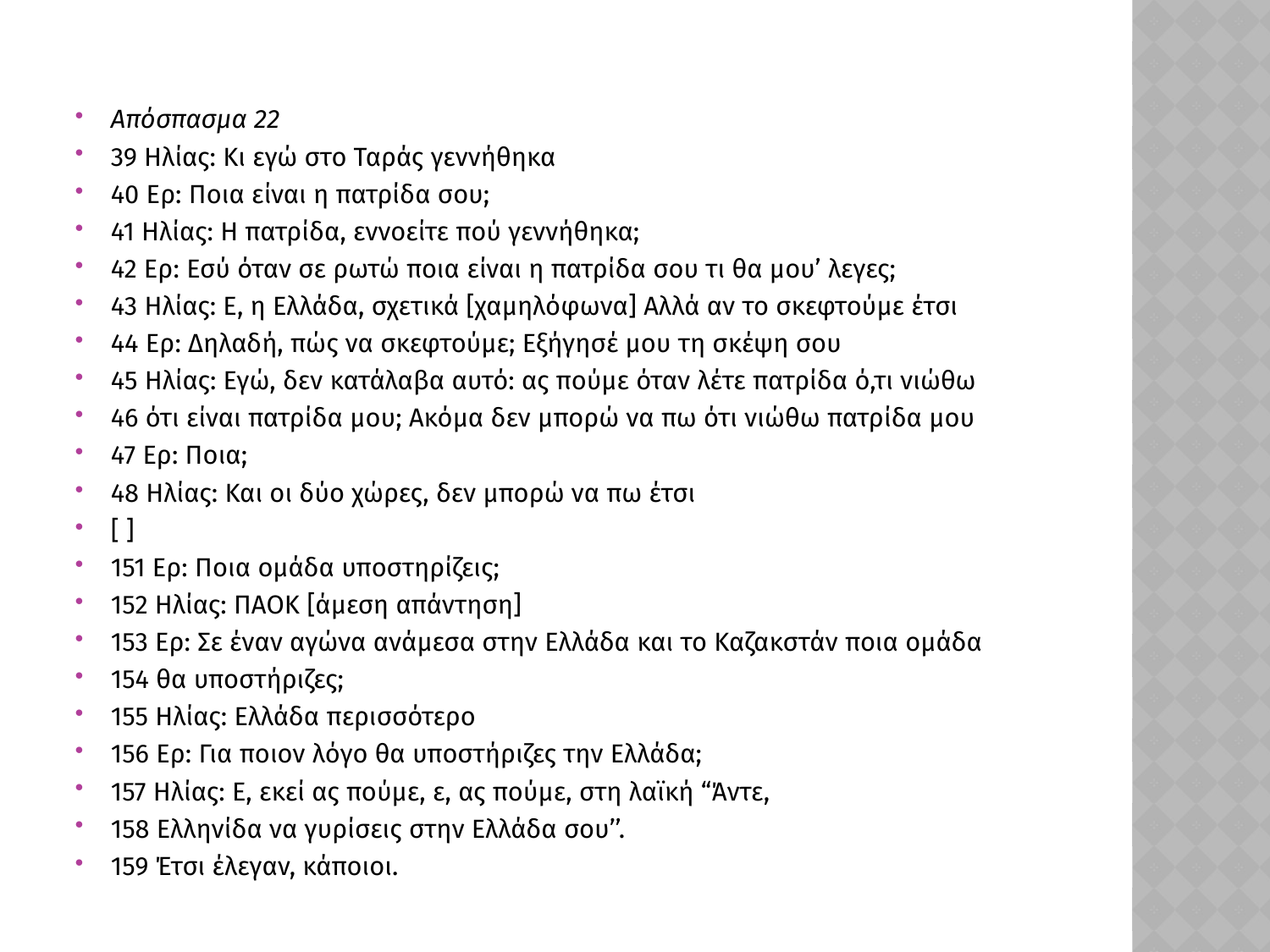

Απόσπασμα 22
39 Ηλίας: Κι εγώ στο Ταράς γεννήθηκα
40 Ερ: Ποια είναι η πατρίδα σου;
41 Ηλίας: Η πατρίδα, εννοείτε πού γεννήθηκα;
42 Ερ: Εσύ όταν σε ρωτώ ποια είναι η πατρίδα σου τι θα μου’ λεγες;
43 Ηλίας: Ε, η Ελλάδα, σχετικά [χαμηλόφωνα] Αλλά αν το σκεφτούμε έτσι
44 Ερ: Δηλαδή, πώς να σκεφτούμε; Εξήγησέ μου τη σκέψη σου
45 Ηλίας: Εγώ, δεν κατάλαβα αυτό: ας πούμε όταν λέτε πατρίδα ό,τι νιώθω
46 ότι είναι πατρίδα μου; Ακόμα δεν μπορώ να πω ότι νιώθω πατρίδα μου
47 Ερ: Ποια;
48 Ηλίας: Και οι δύο χώρες, δεν μπορώ να πω έτσι
[ ]
151 Ερ: Ποια ομάδα υποστηρίζεις;
152 Ηλίας: ΠΑΟΚ [άμεση απάντηση]
153 Ερ: Σε έναν αγώνα ανάμεσα στην Ελλάδα και το Καζακστάν ποια ομάδα
154 θα υποστήριζες;
155 Ηλίας: Ελλάδα περισσότερο
156 Ερ: Για ποιον λόγο θα υποστήριζες την Ελλάδα;
157 Ηλίας: Ε, εκεί ας πούμε, ε, ας πούμε, στη λαϊκή “Άντε,
158 Ελληνίδα να γυρίσεις στην Ελλάδα σου’’.
159 Έτσι έλεγαν, κάποιοι.